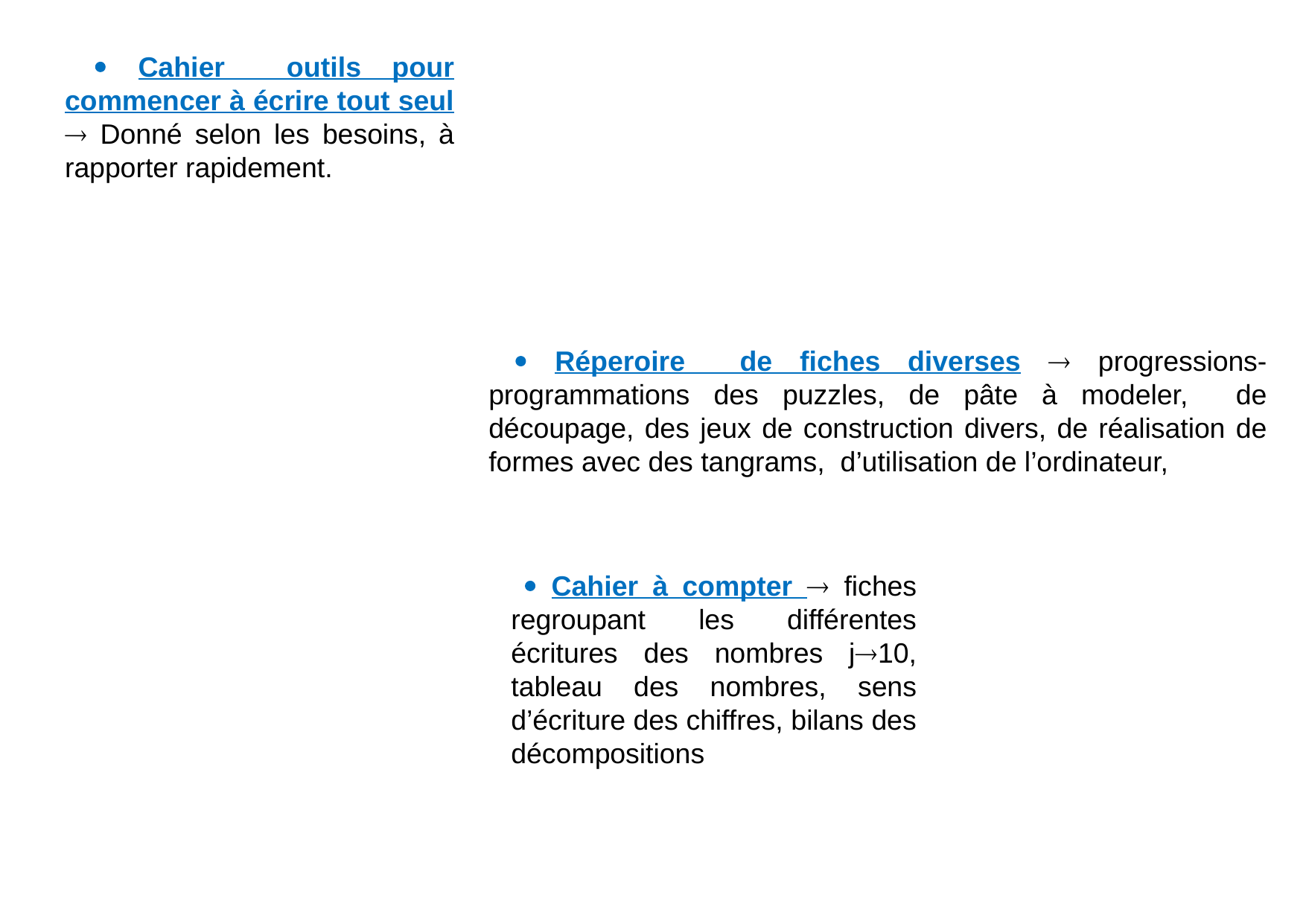

• Cahier  outils pour commencer à écrire tout seul → Donné selon les besoins, à rapporter rapidement.
 • Réperoire  de fiches diverses → progressions-programmations des puzzles, de pâte à modeler,  de découpage, des jeux de construction divers, de réalisation de formes avec des tangrams,  d’utilisation de l’ordinateur,
 • Cahier à compter → fiches regroupant les différentes écritures des nombres j→10, tableau des nombres, sens d’écriture des chiffres, bilans des décompositions